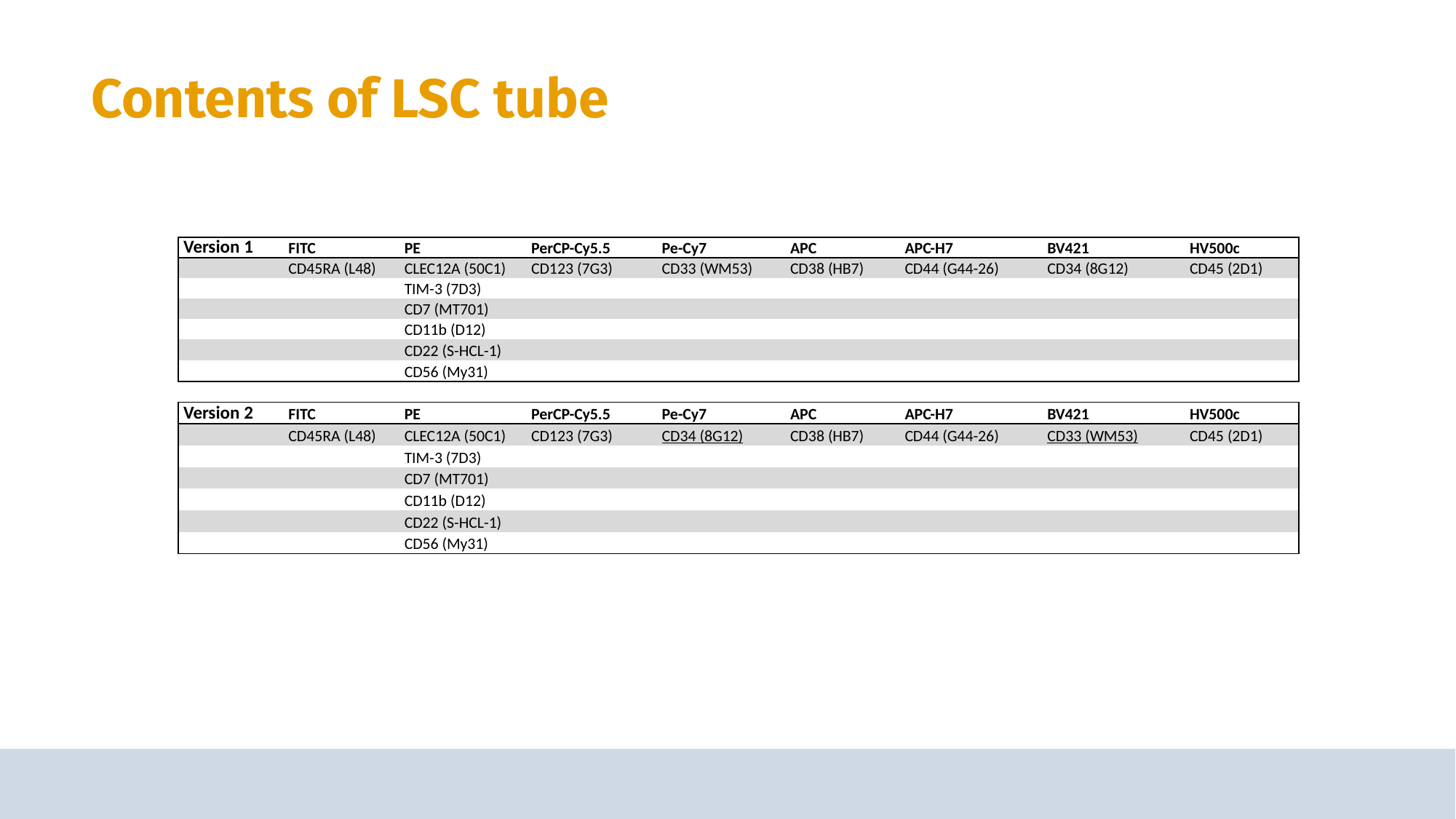

# Contents of LSC tube
|  |  |  |  |  |  |  |  |  |
| --- | --- | --- | --- | --- | --- | --- | --- | --- |
| Version 1 | FITC | PE | PerCP-Cy5.5 | Pe-Cy7 | APC | APC-H7 | BV421 | HV500c |
|  | CD45RA (L48) | CLEC12A (50C1) | CD123 (7G3) | CD33 (WM53) | CD38 (HB7) | CD44 (G44-26) | CD34 (8G12) | CD45 (2D1) |
|  |  | TIM-3 (7D3) |  |  |  |  |  |  |
|  |  | CD7 (MT701) |  |  |  |  |  |  |
|  |  | CD11b (D12) |  |  |  |  |  |  |
|  |  | CD22 (S-HCL-1) |  |  |  |  |  |  |
|  |  | CD56 (My31) |  |  |  |  |  |  |
|  |  |  |  |  |  |  |  |  |
| Version 2 | FITC | PE | PerCP-Cy5.5 | Pe-Cy7 | APC | APC-H7 | BV421 | HV500c |
|  | CD45RA (L48) | CLEC12A (50C1) | CD123 (7G3) | CD34 (8G12) | CD38 (HB7) | CD44 (G44-26) | CD33 (WM53) | CD45 (2D1) |
|  |  | TIM-3 (7D3) |  |  |  |  |  |  |
|  |  | CD7 (MT701) |  |  |  |  |  |  |
|  |  | CD11b (D12) |  |  |  |  |  |  |
|  |  | CD22 (S-HCL-1) |  |  |  |  |  |  |
|  |  | CD56 (My31) |  |  |  |  |  |  |